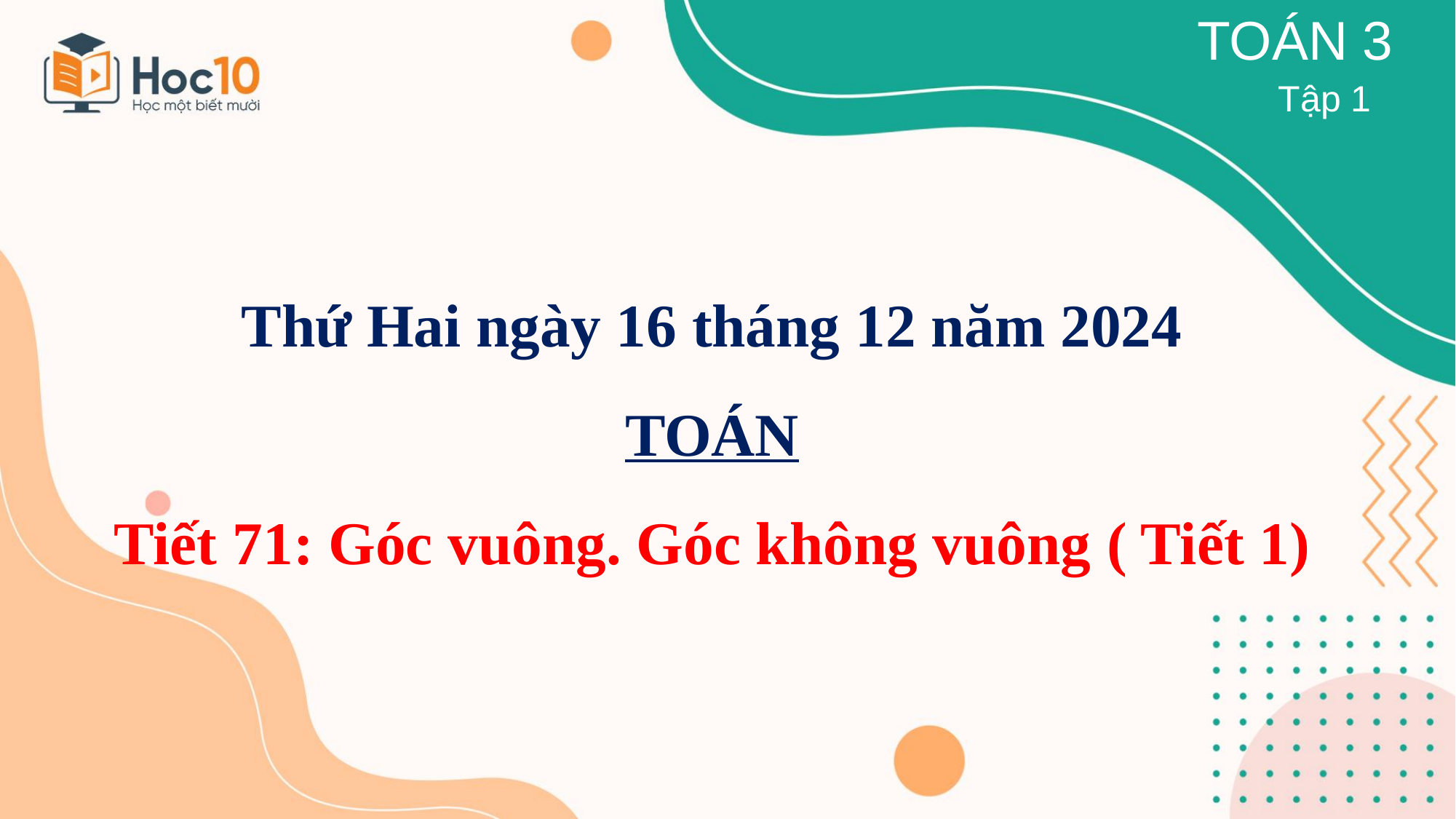

TOÁN 3
Tập 1
Thứ Hai ngày 16 tháng 12 năm 2024
TOÁN
Tiết 71: Góc vuông. Góc không vuông ( Tiết 1)